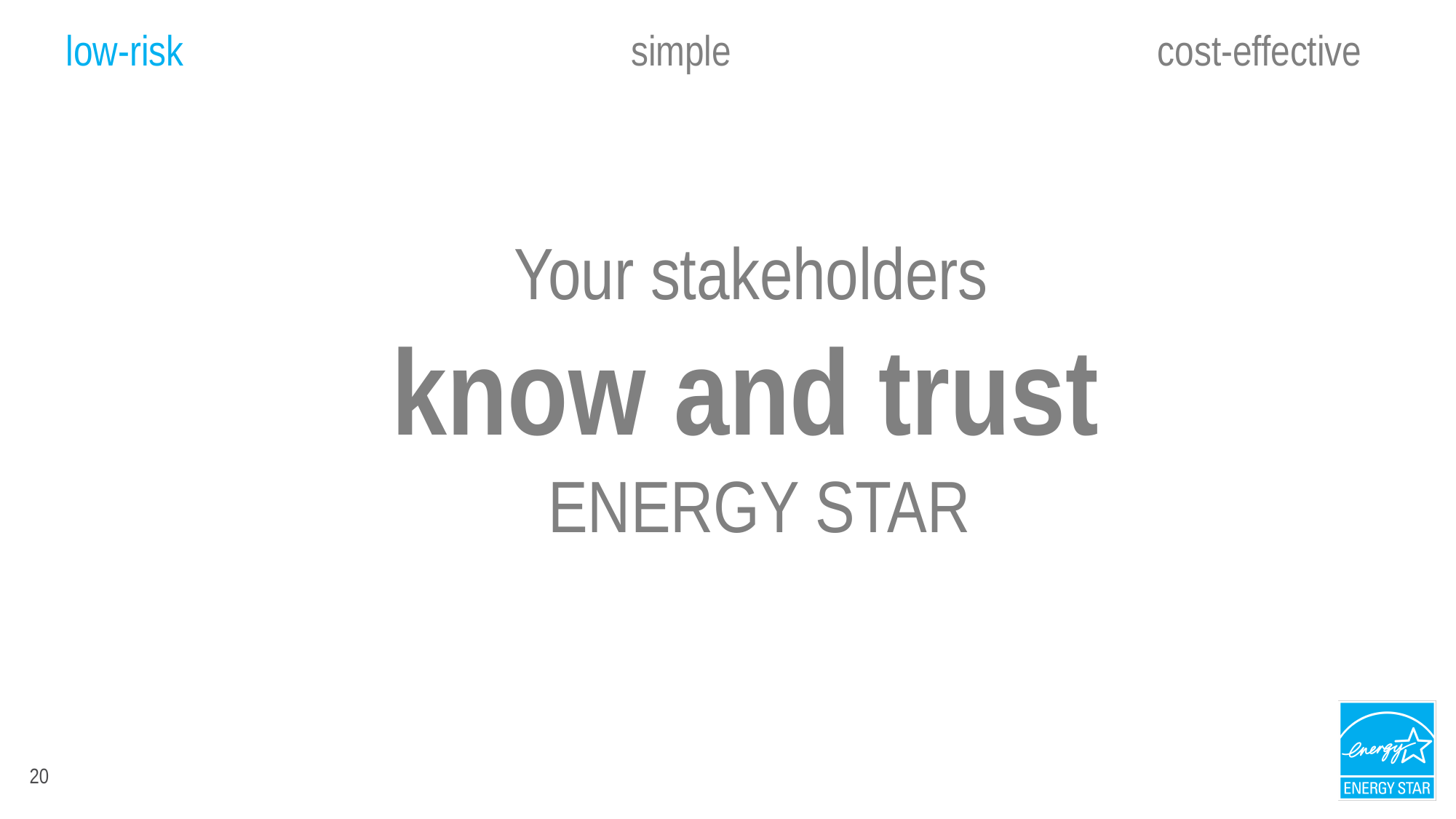

low-risk				  simple				cost-effective
Your stakeholders
know and trust
ENERGY STAR
20